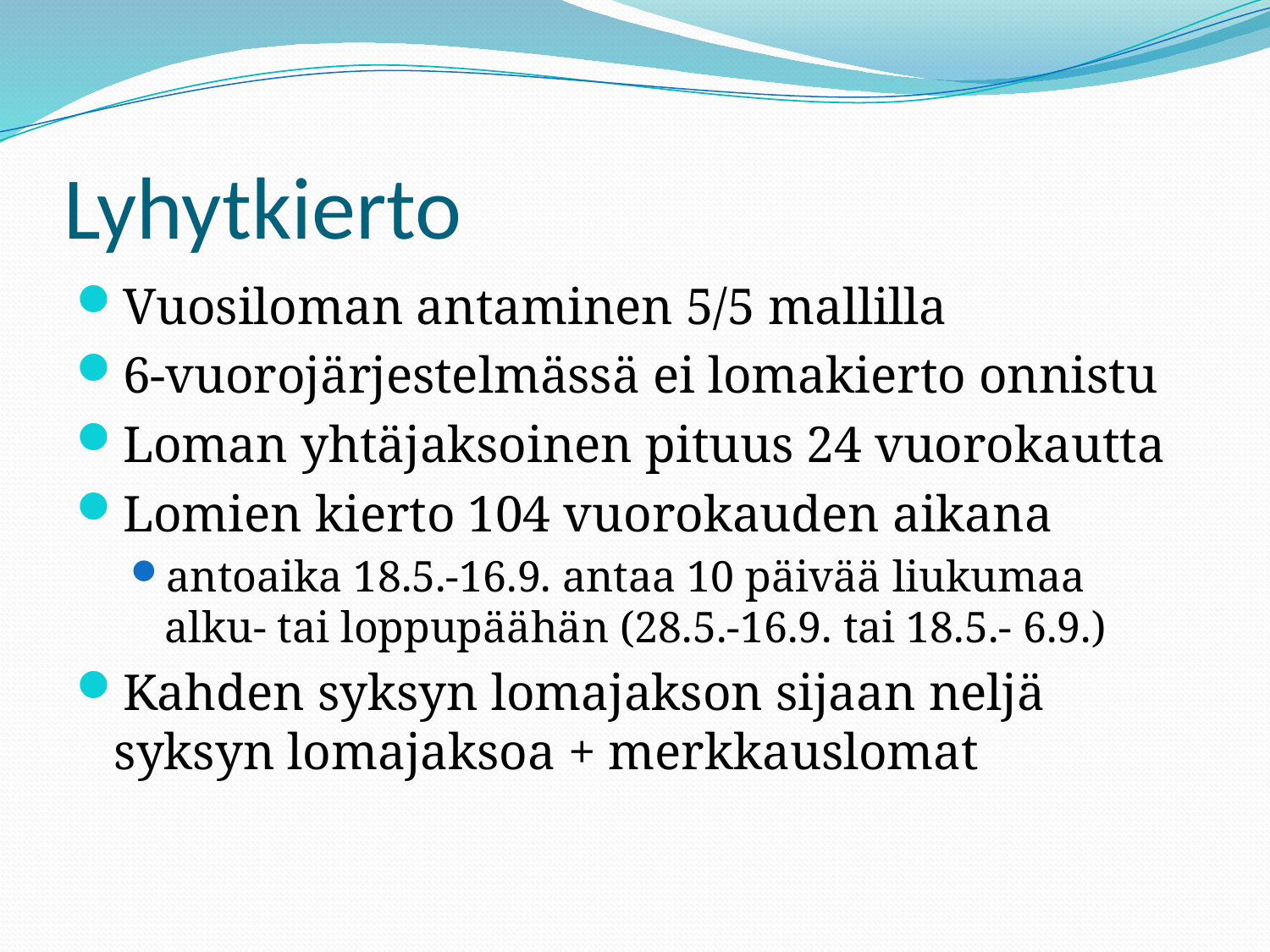

# Lyhytkierto
Vuosiloman antaminen 5/5 mallilla
6-vuorojärjestelmässä ei lomakierto onnistu
Loman yhtäjaksoinen pituus 24 vuorokautta
Lomien kierto 104 vuorokauden aikana
antoaika 18.5.-16.9. antaa 10 päivää liukumaa alku- tai loppupäähän (28.5.-16.9. tai 18.5.- 6.9.)
Kahden syksyn lomajakson sijaan neljä syksyn lomajaksoa + merkkauslomat